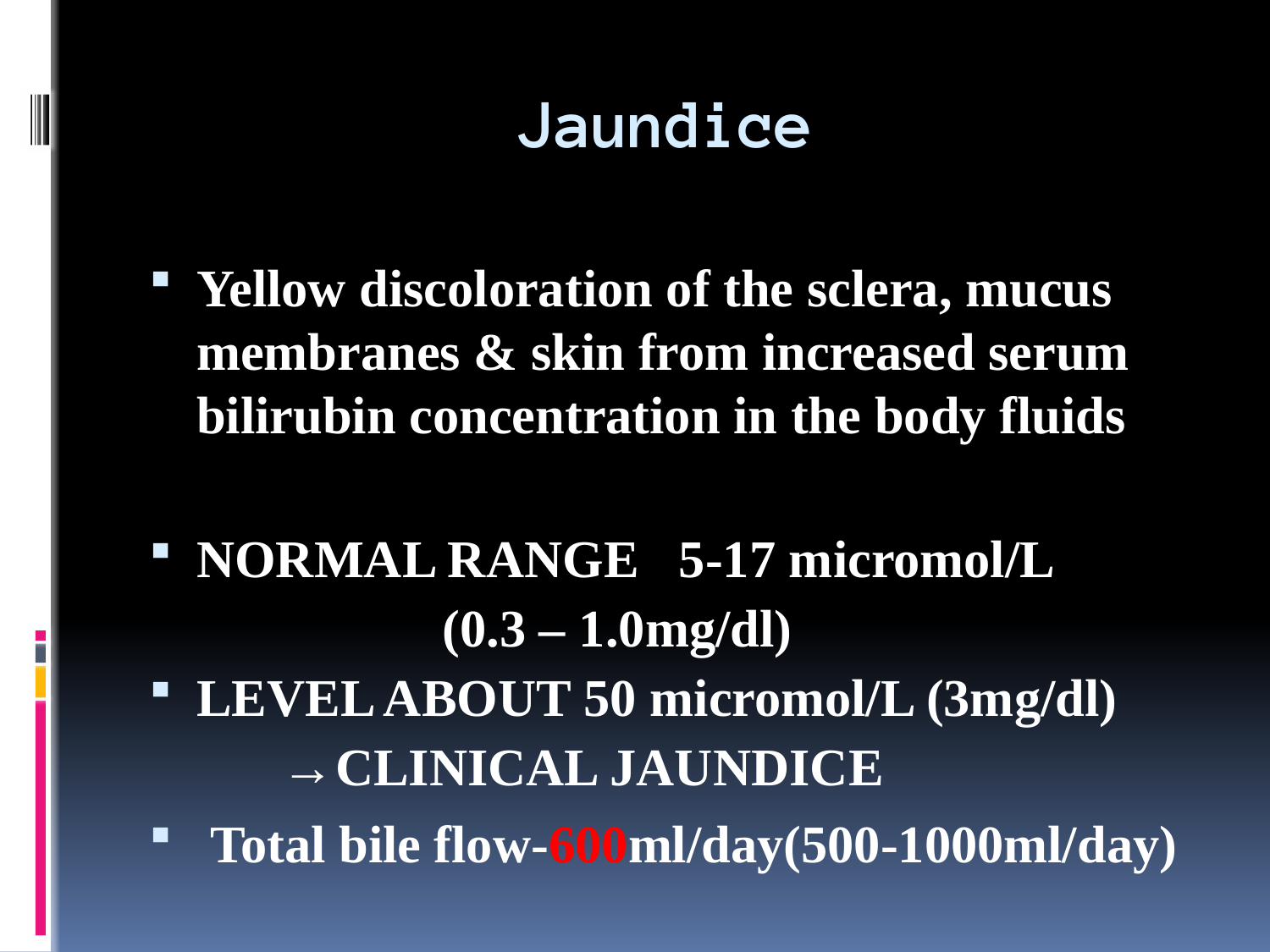

# Jaundice
Yellow discoloration of the sclera, mucus membranes & skin from increased serum bilirubin concentration in the body fluids

NORMAL RANGE   5-17 micromol/L
                      (0.3 – 1.0mg/dl)
LEVEL ABOUT 50 micromol/L (3mg/dl)
          →CLINICAL JAUNDICE
 Total bile flow-600ml/day(500-1000ml/day)